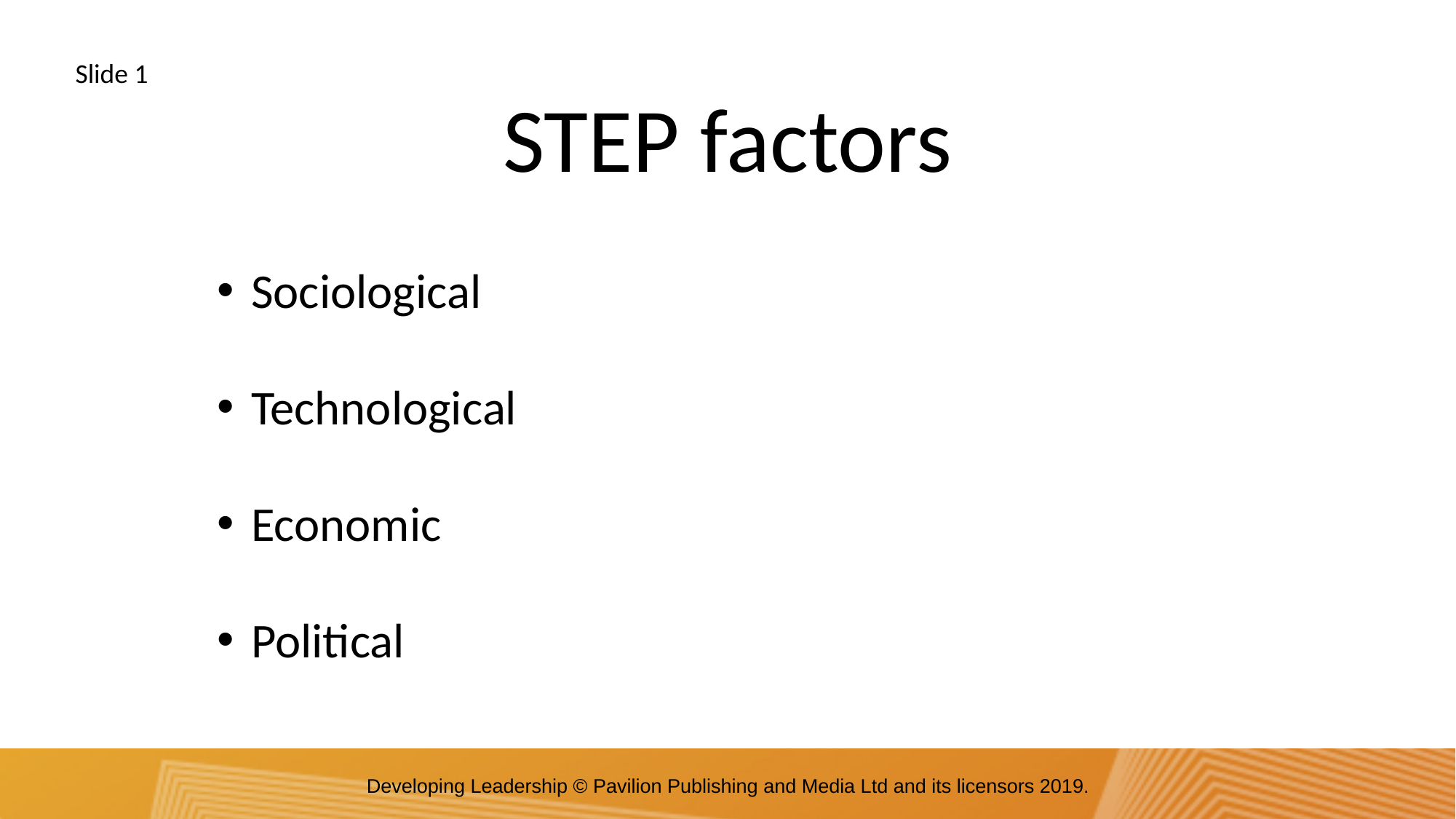

Slide 1
# STEP factors
Sociological

Technological

Economic

Political